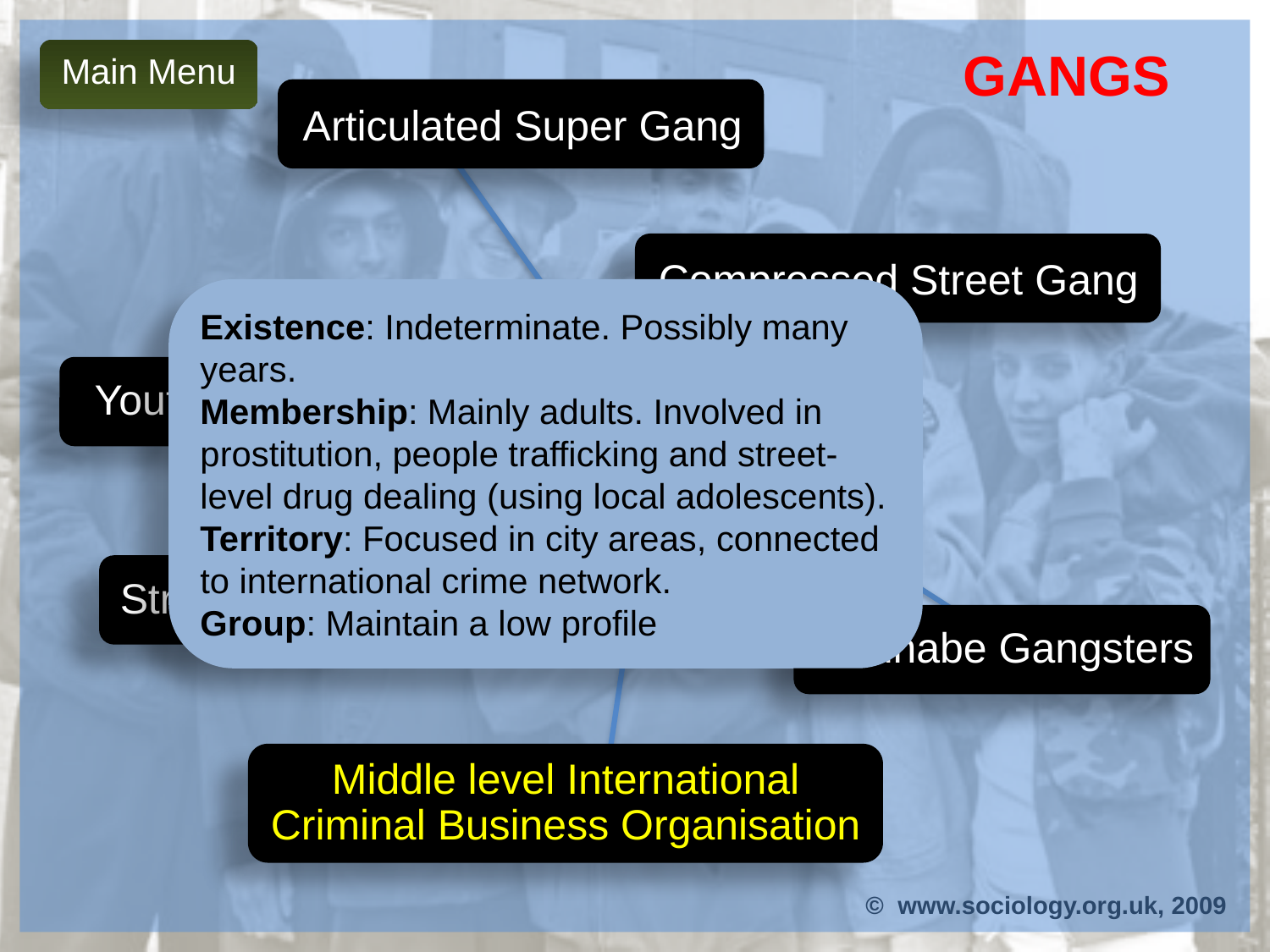

Gangs
Main Menu

Articulated Super Gang

Compressed Street Gang
Existence: Indeterminate. Possibly many years.
Membership: Mainly adults. Involved in prostitution, people trafficking and street-level drug dealing (using local adolescents).
Territory: Focused in city areas, connected to international crime network.
Group: Maintain a low profile

Youth Groups
Pitts(2001) Typology of Waltham Forest Gangs / Groups
Street Gang

Wannabe Gangsters

Middle level International Criminal Business Organisation